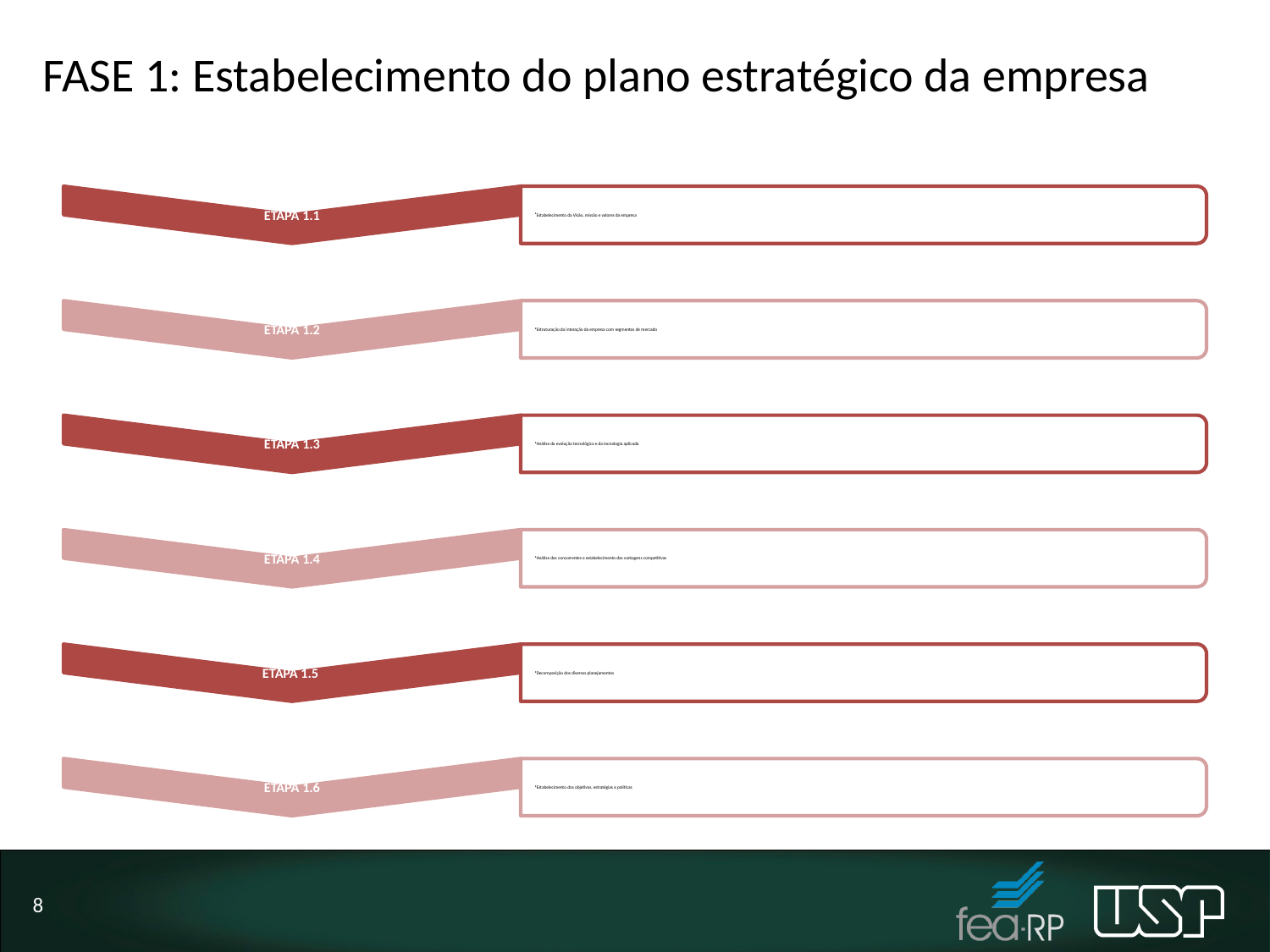

# FASE 1: Estabelecimento do plano estratégico da empresa
ETAPA 1.1
Estabelecimento da Visão, missão e valores da empresa
ETAPA 1.2
ETAPA 1.3
Análise da evolução tecnológica e da tecnologia aplicada
ETAPA 1.4
Análise dos concorrentes e estabelecimento das vantagens competitivas
ETAPA 1.5
Estruturação da interação da empresa com segmentos de mercado
Decomposição dos diversos planejamentos
ETAPA 1.6
Estabelecimento dos objetivos, estratégias e políticas
8